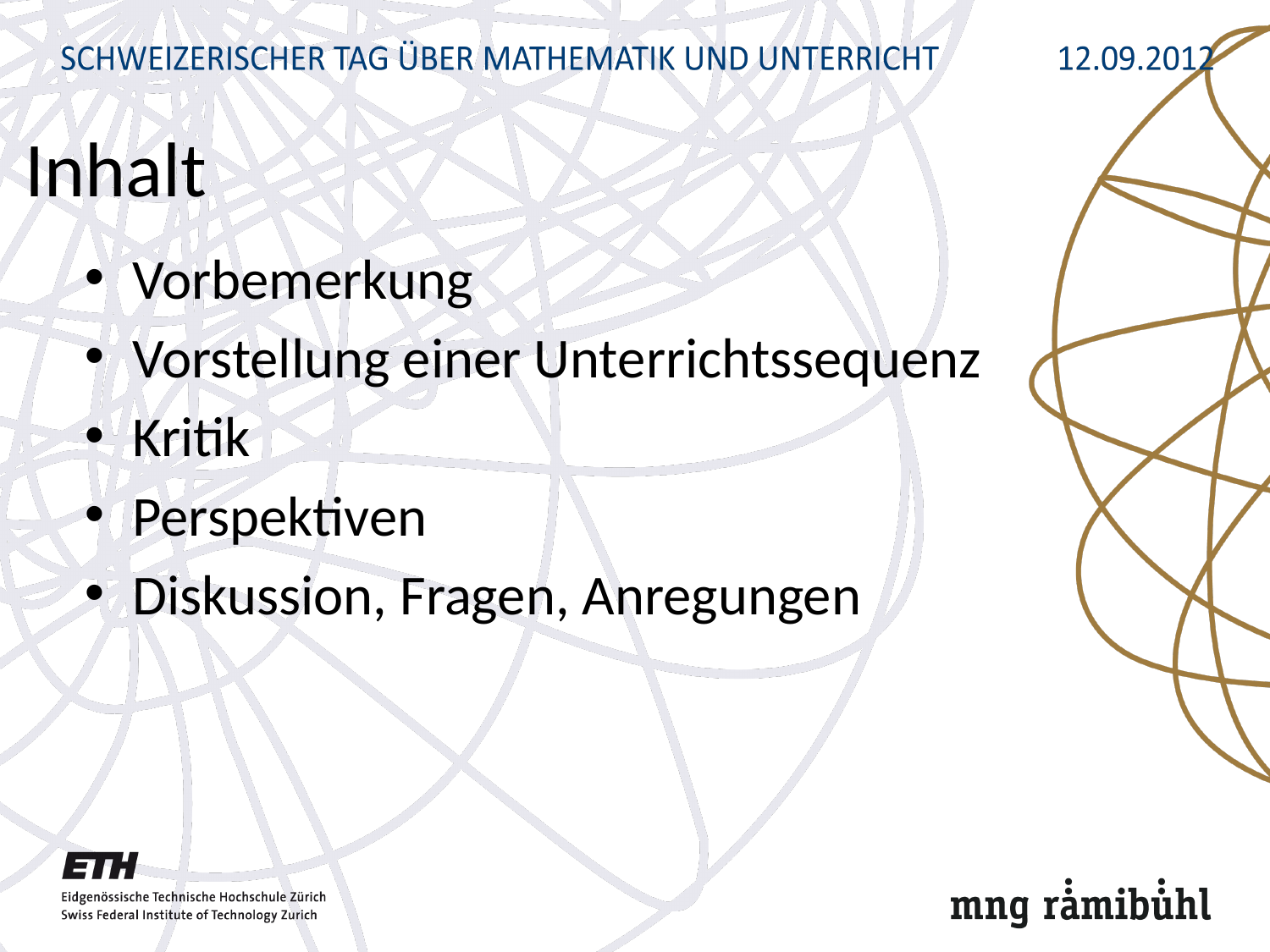

# Inhalt
Vorbemerkung
Vorstellung einer Unterrichtssequenz
Kritik
Perspektiven
Diskussion, Fragen, Anregungen